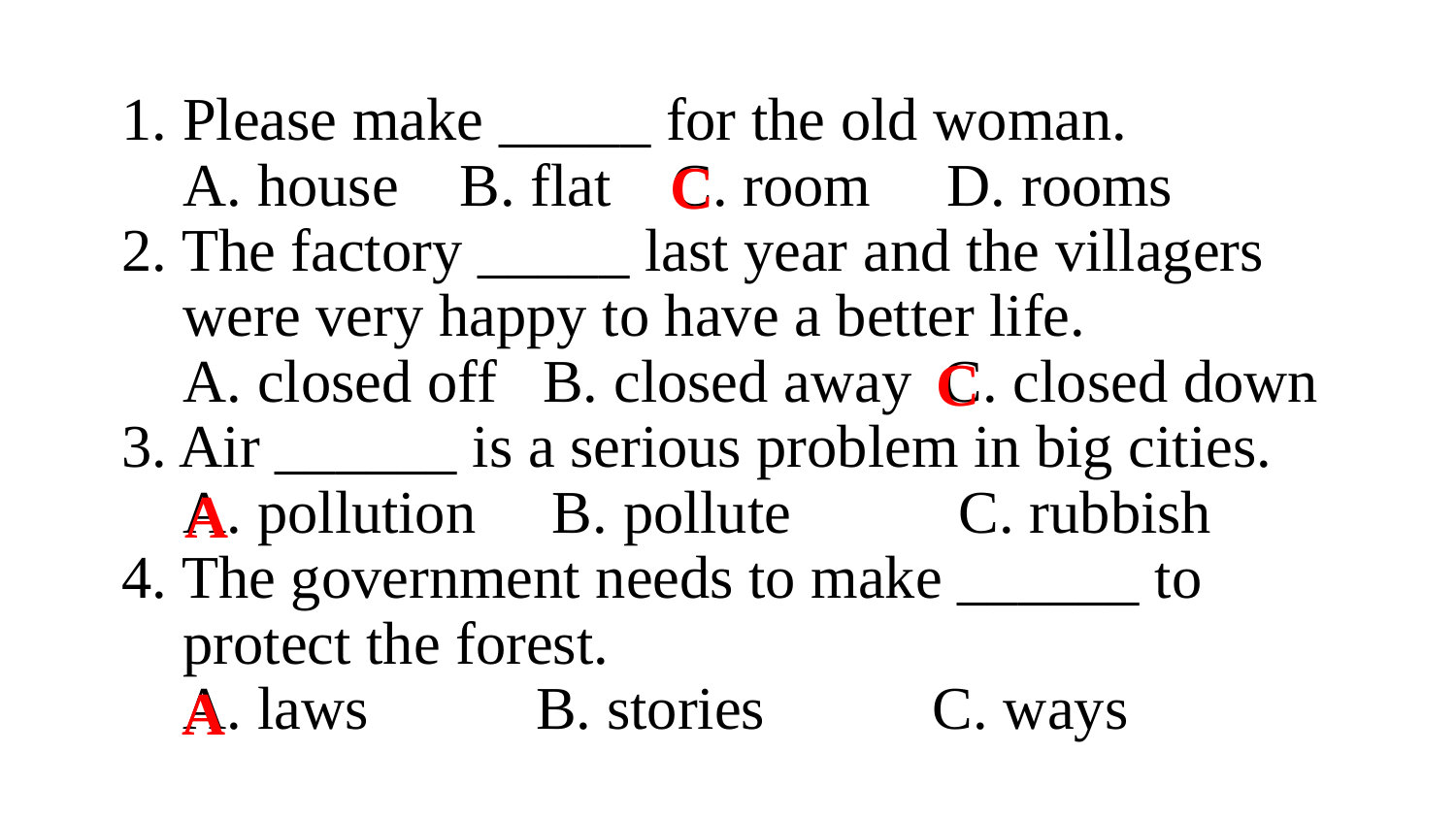

1. Please make _____ for the old woman.
    A. house    B. flat    C. room     D. rooms
2. The factory _____ last year and the villagers
    were very happy to have a better life.
    A. closed off   B. closed away  C. closed down
3. Air ______ is a serious problem in big cities.
    A. pollution     B. pollute           C. rubbish
4. The government needs to make ______ to
    protect the forest.
    A. laws           B. stories           C. ways
C
C
A
A